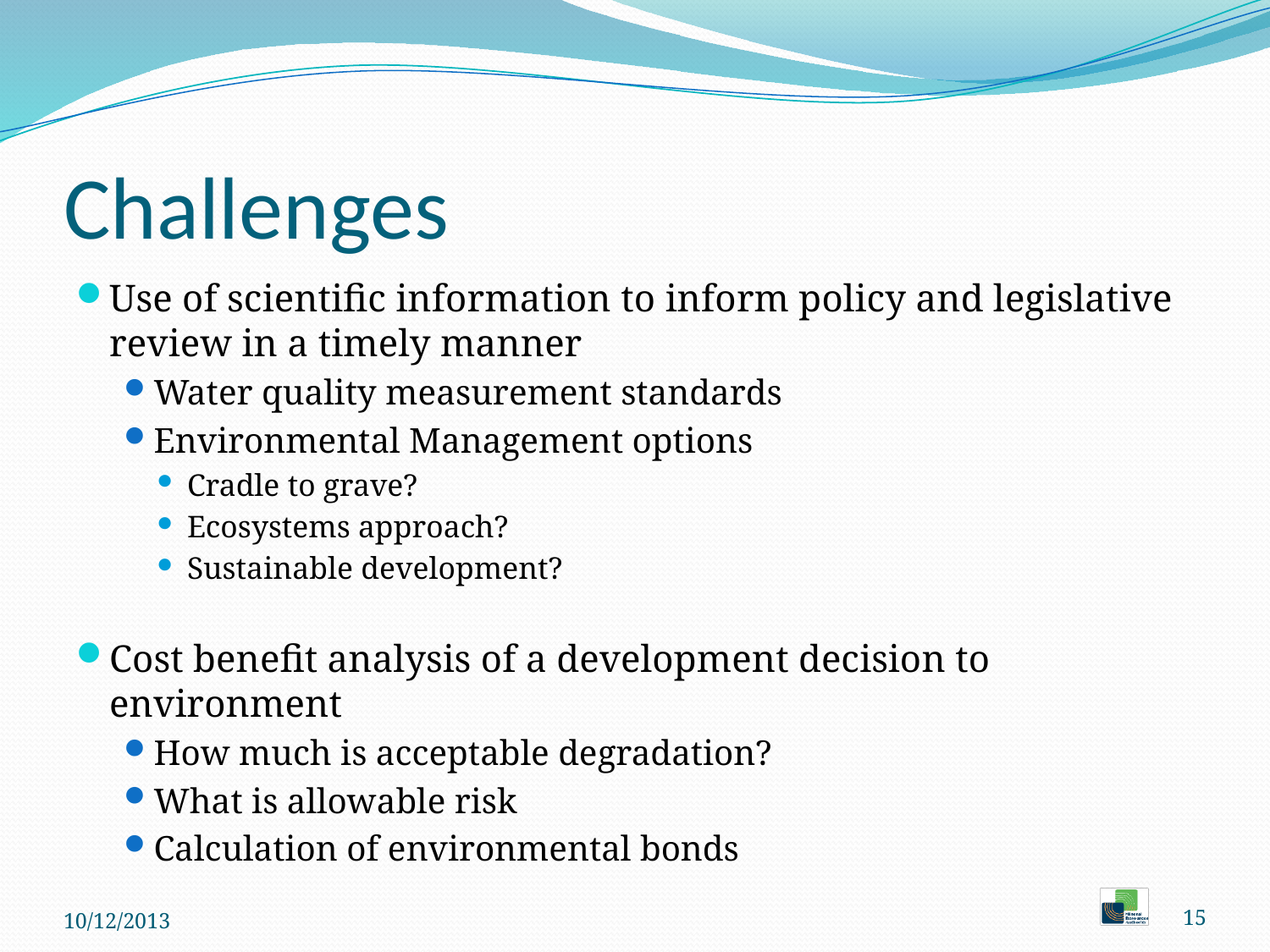

# Challenges
Use of scientific information to inform policy and legislative review in a timely manner
Water quality measurement standards
Environmental Management options
Cradle to grave?
Ecosystems approach?
Sustainable development?

Cost benefit analysis of a development decision to environment
How much is acceptable degradation?
What is allowable risk
Calculation of environmental bonds
10/12/2013
15